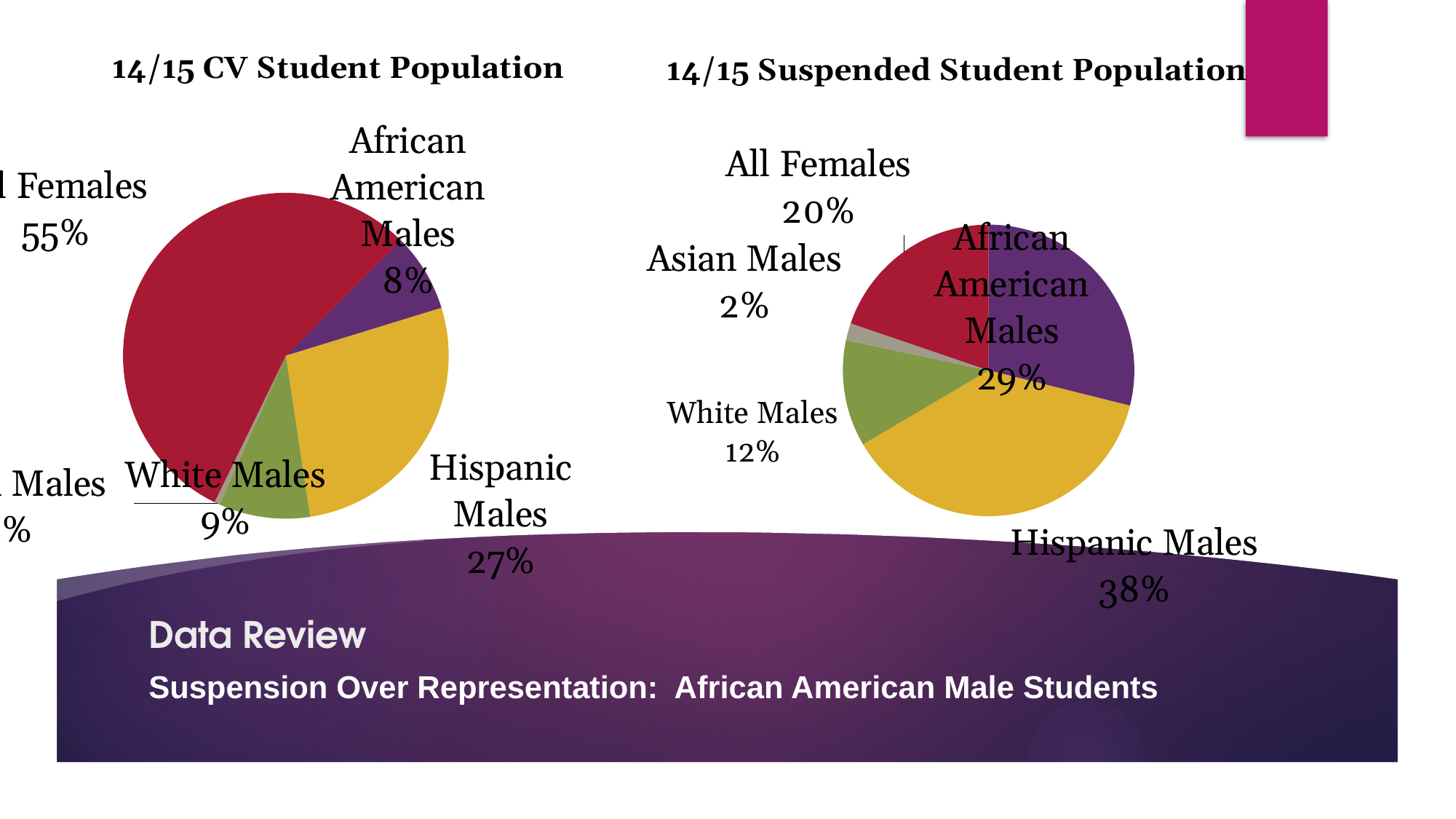

[unsupported chart]

### Chart: 14/15 Suspended Student Population

| Category | # Students w 1+ suspensions |
|---|---|
| African American Males | 76.0 |
| Hispanic Males | 99.0 |
| White Males | 31.0 |
| Asian Males | 5.0 |
| All Females | 52.0 |
# Data Review
Suspension Over Representation:  African American Male Students